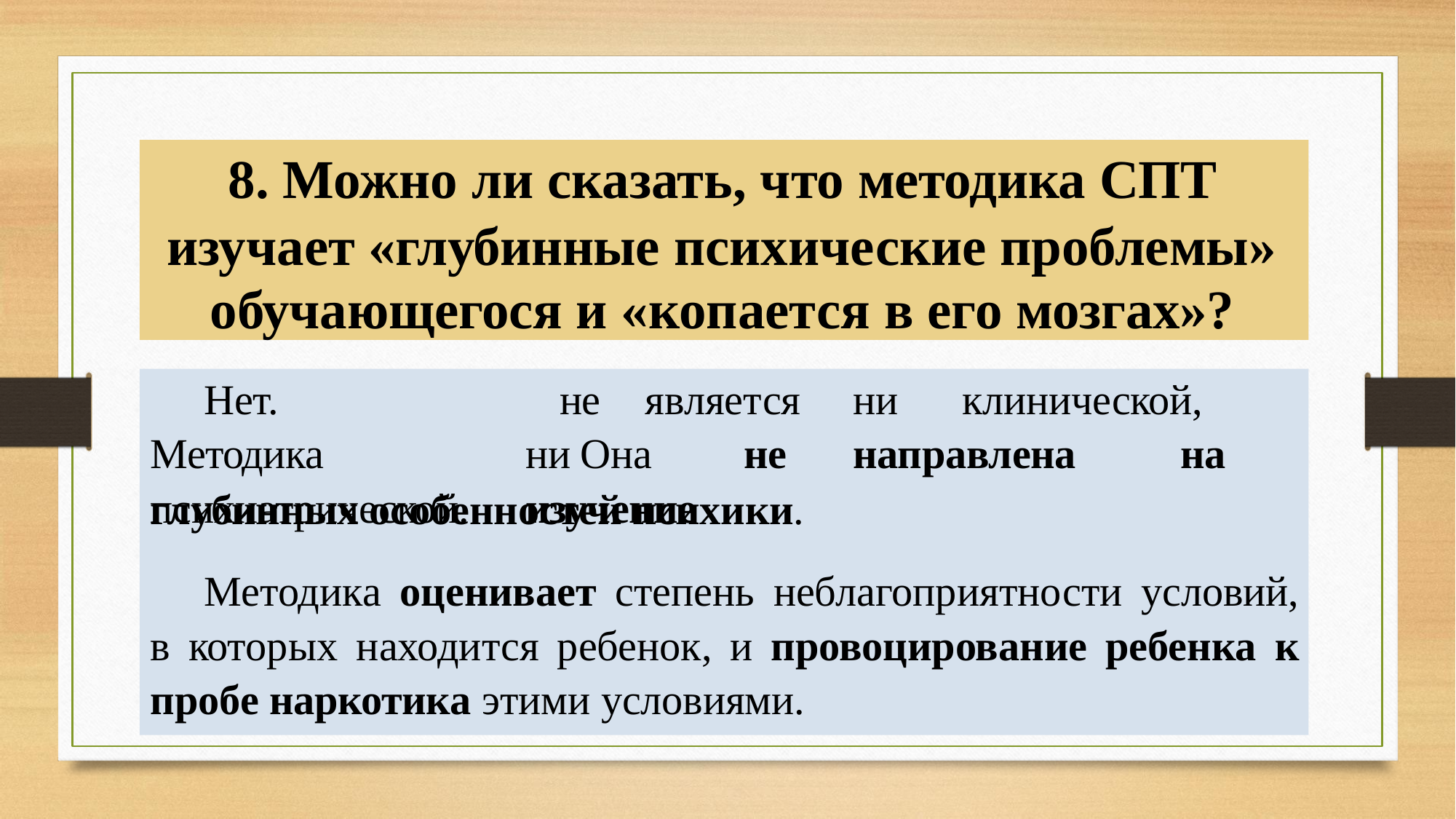

8. Можно ли сказать, что методика СПТ
изучает «глубинные психические проблемы» обучающегося и «копается в его мозгах»?
Нет.	Методика психиатрической.
не	 является	ни	клинической,	ни Она	не	направлена	на	изучение

глубинных особенностей психики.
Методика оценивает степень неблагоприятности условий, в которых находится ребенок, и провоцирование ребенка к пробе наркотика этими условиями.